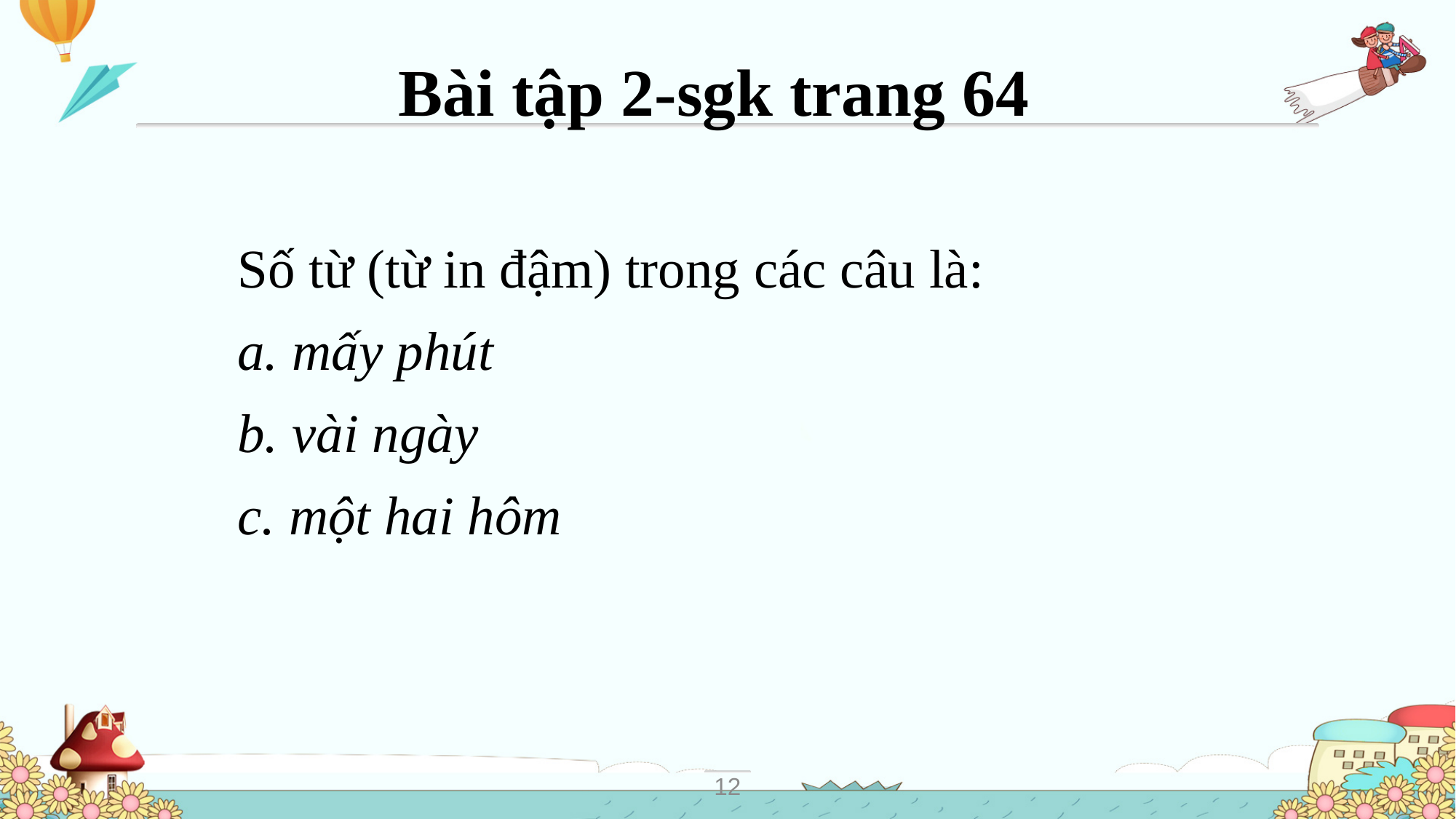

Bài tập 2-sgk trang 64
Số từ (từ in đậm) trong các câu là:
a. mấy phút
b. vài ngày
c. một hai hôm
12